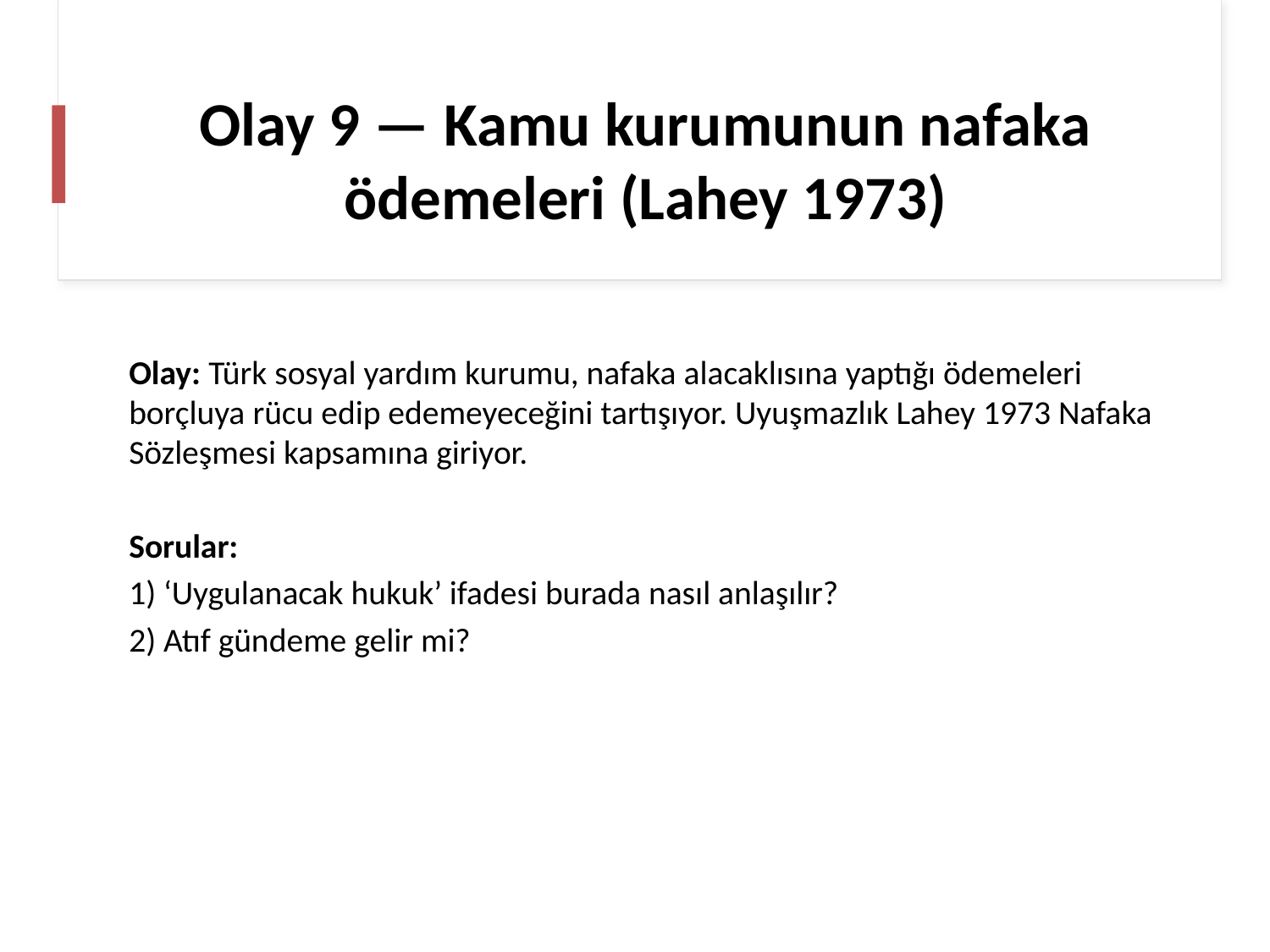

# Olay 9 — Kamu kurumunun nafaka ödemeleri (Lahey 1973)

Olay: Türk sosyal yardım kurumu, nafaka alacaklısına yaptığı ödemeleri borçluya rücu edip edemeyeceğini tartışıyor. Uyuşmazlık Lahey 1973 Nafaka Sözleşmesi kapsamına giriyor.

Sorular:
1) ‘Uygulanacak hukuk’ ifadesi burada nasıl anlaşılır?
2) Atıf gündeme gelir mi?